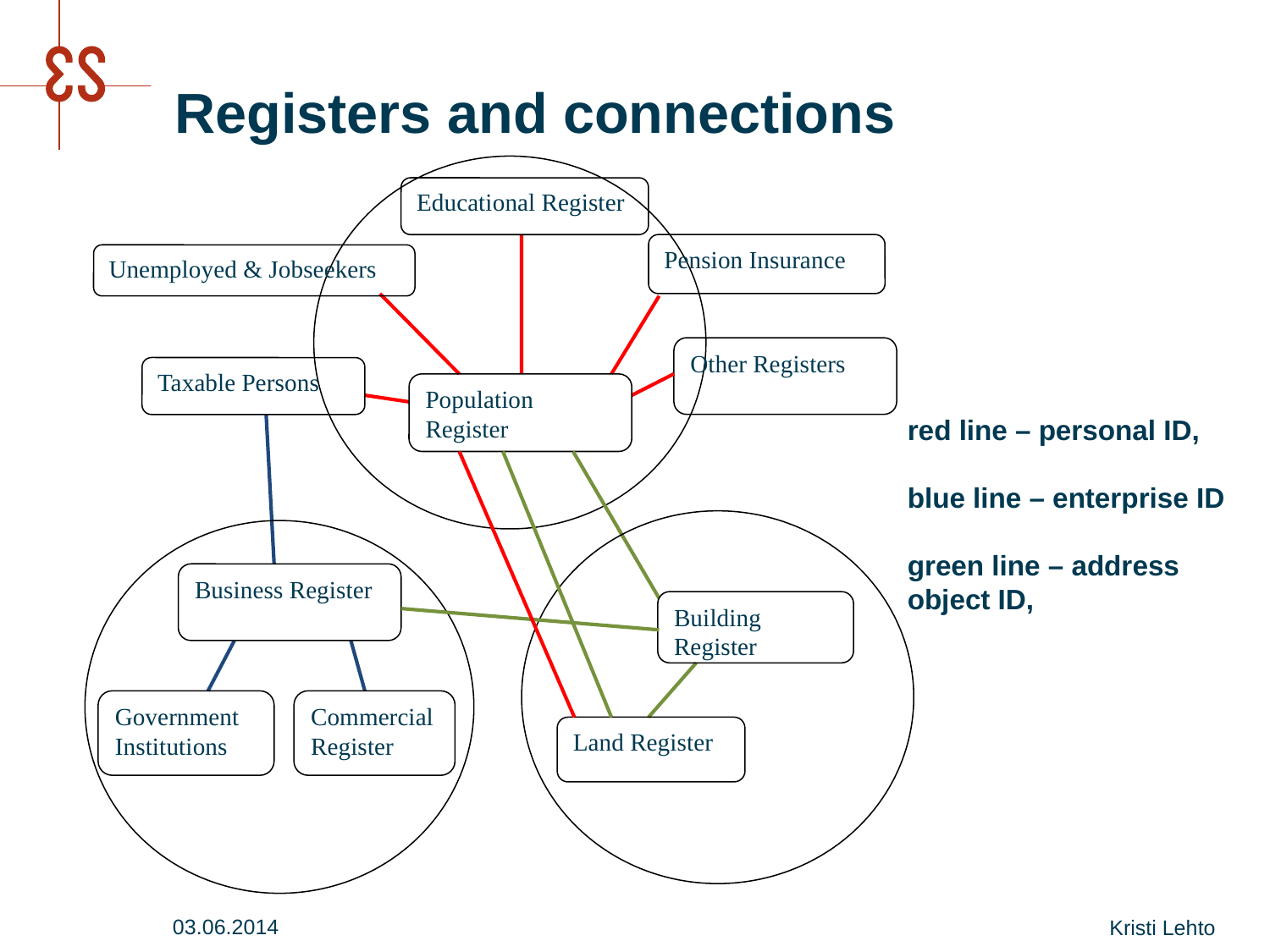

# Registers and connections

Educational Register
Pension Insurance
Unemployed & Jobseekers
Other Registers
Taxable Persons
Population Register

Building Register
Land Register

Business Register
Government Institutions
Commercial Register
red line – personal ID,

blue line – enterprise ID

green line – address object ID,
03.06.2014
Kristi Lehto